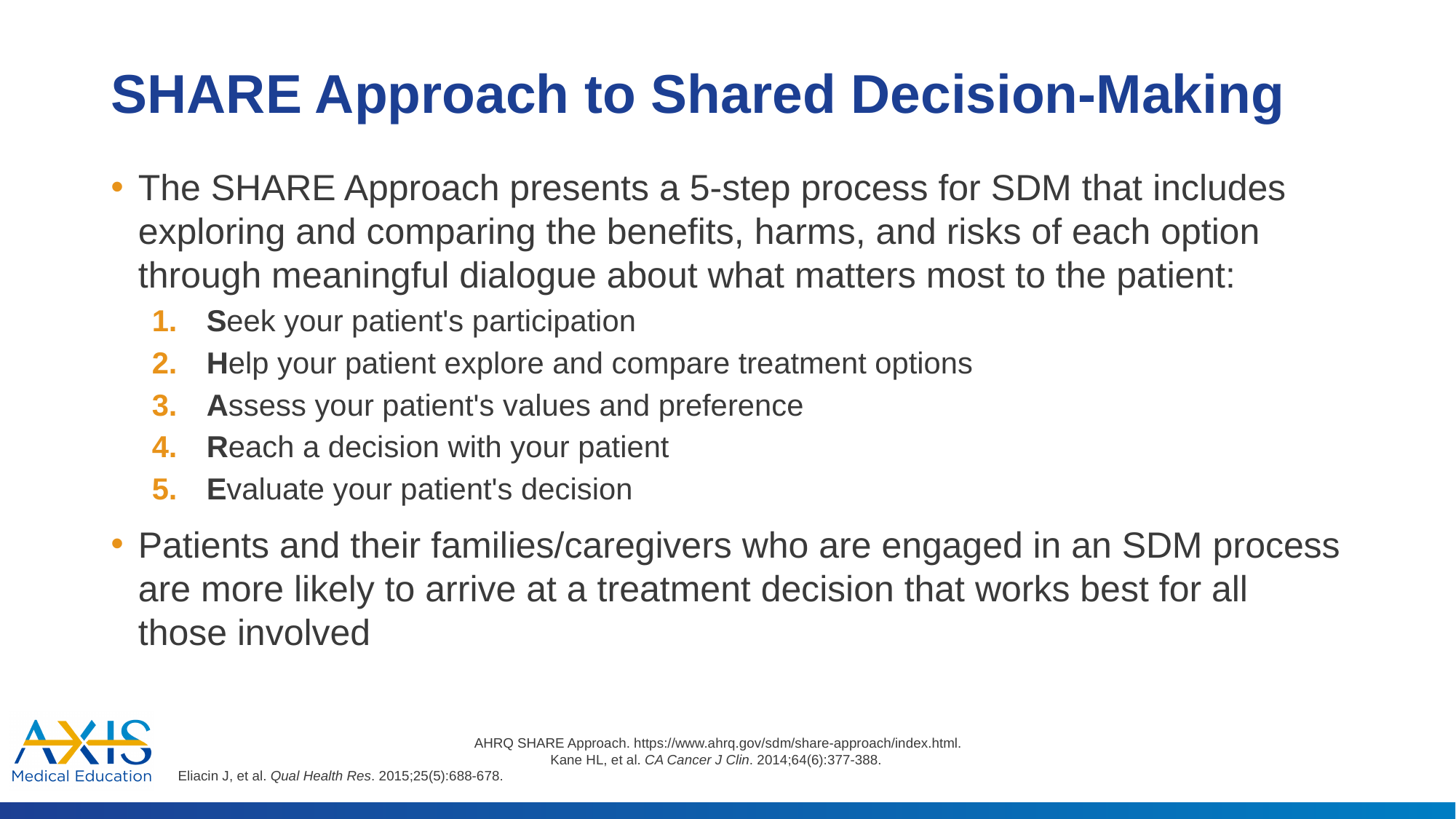

# SHARE Approach to Shared Decision-Making
The SHARE Approach presents a 5-step process for SDM that includes exploring and comparing the benefits, harms, and risks of each option through meaningful dialogue about what matters most to the patient:
Seek your patient's participation
Help your patient explore and compare treatment options
Assess your patient's values and preference
Reach a decision with your patient
Evaluate your patient's decision
Patients and their families/caregivers who are engaged in an SDM process are more likely to arrive at a treatment decision that works best for all those involved
AHRQ SHARE Approach. https://www.ahrq.gov/sdm/share-approach/index.html.
Kane HL, et al. CA Cancer J Clin. 2014;64(6):377-388.
Eliacin J, et al. Qual Health Res. 2015;25(5):688-678.